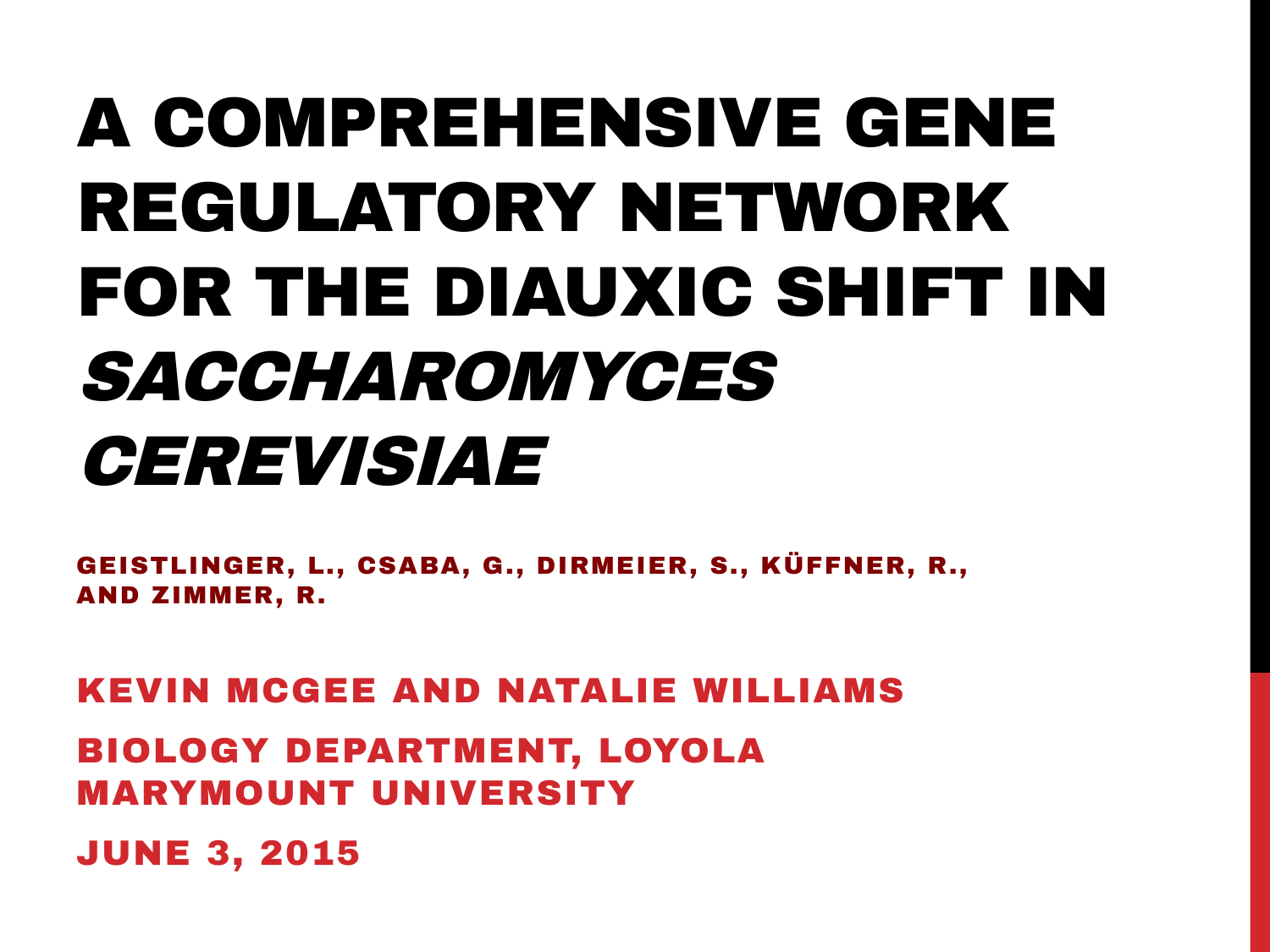

# A comprehensive gene regulatory network for the diauxic shift in saccharomyces cerevisiae
Geistlinger, L., Csaba, G., Dirmeier, S., Küffner, R., and Zimmer, R.
Kevin McGee and Natalie Williams
Biology Department, Loyola Marymount University
June 3, 2015